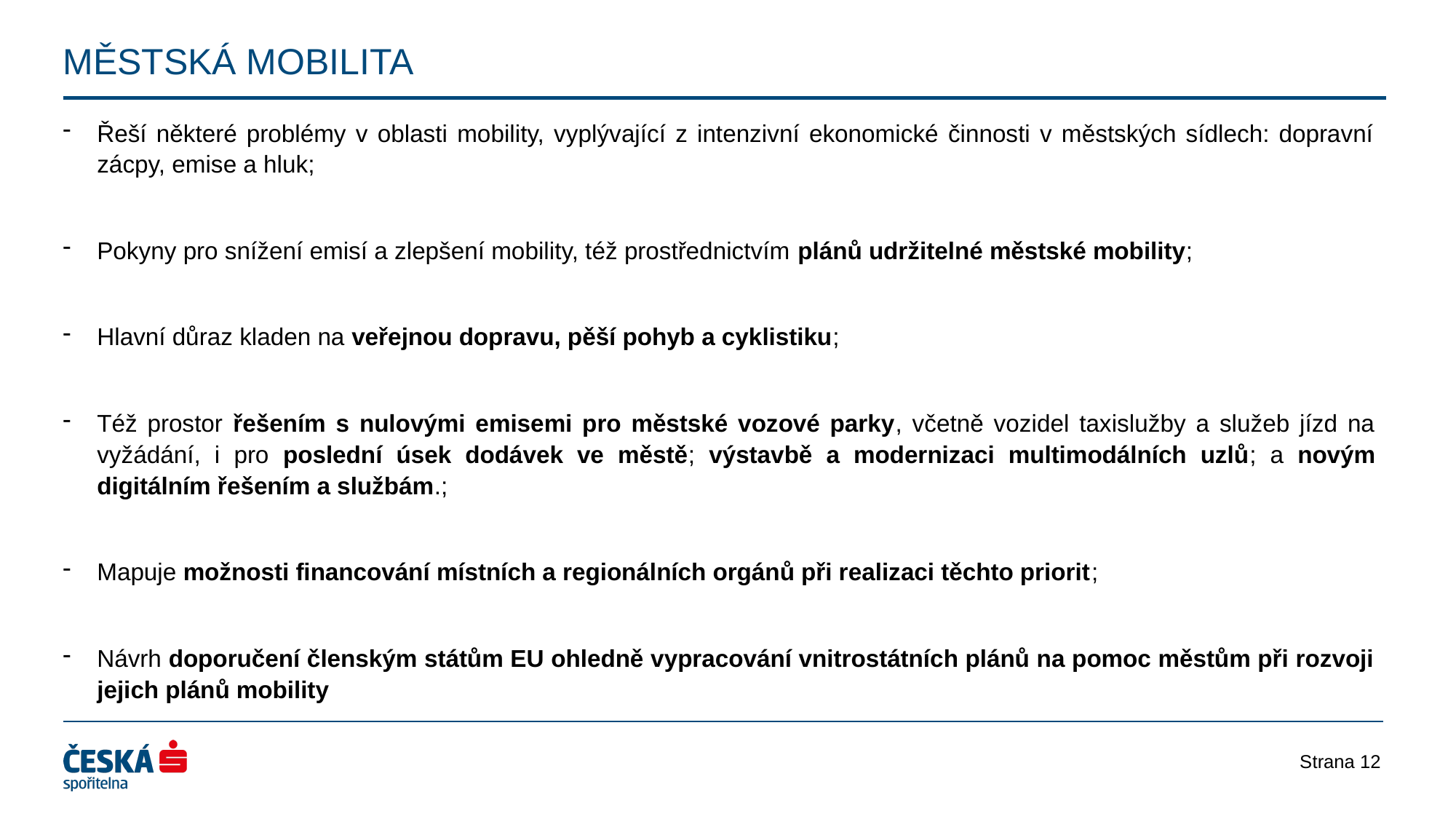

MĚSTSKÁ MOBILITA
Řeší některé problémy v oblasti mobility, vyplývající z intenzivní ekonomické činnosti v městských sídlech: dopravní zácpy, emise a hluk;

Pokyny pro snížení emisí a zlepšení mobility, též prostřednictvím plánů udržitelné městské mobility;

Hlavní důraz kladen na veřejnou dopravu, pěší pohyb a cyklistiku;

Též prostor řešením s nulovými emisemi pro městské vozové parky, včetně vozidel taxislužby a služeb jízd na vyžádání, i pro poslední úsek dodávek ve městě; výstavbě a modernizaci multimodálních uzlů; a novým digitálním řešením a službám.;

Mapuje možnosti financování místních a regionálních orgánů při realizaci těchto priorit;

Návrh doporučení členským státům EU ohledně vypracování vnitrostátních plánů na pomoc městům při rozvoji jejich plánů mobility

Strana 12